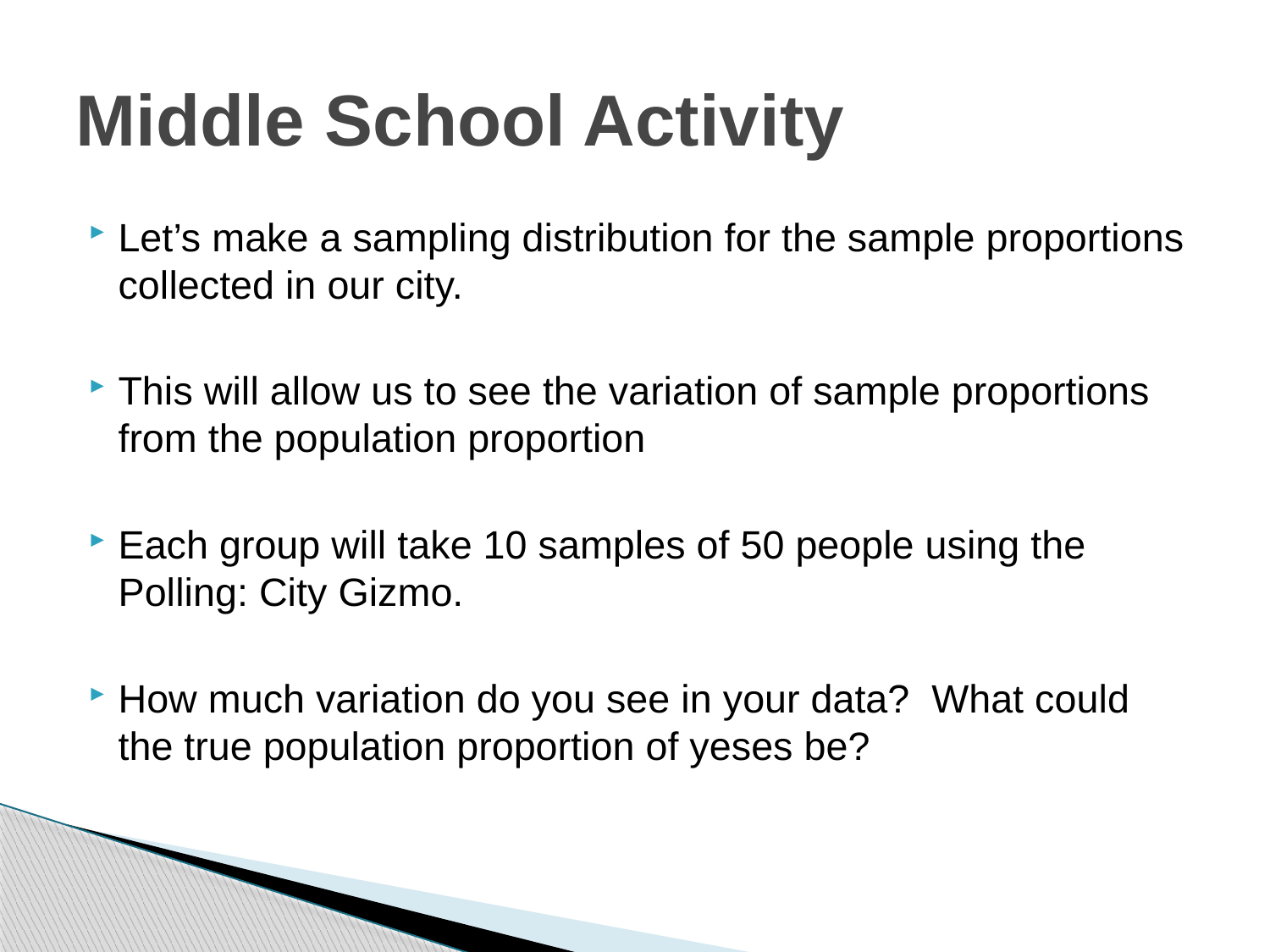

# Middle School Activity
Let’s make a sampling distribution for the sample proportions collected in our city.

This will allow us to see the variation of sample proportions from the population proportion

Each group will take 10 samples of 50 people using the Polling: City Gizmo.

How much variation do you see in your data?  What could the true population proportion of yeses be?